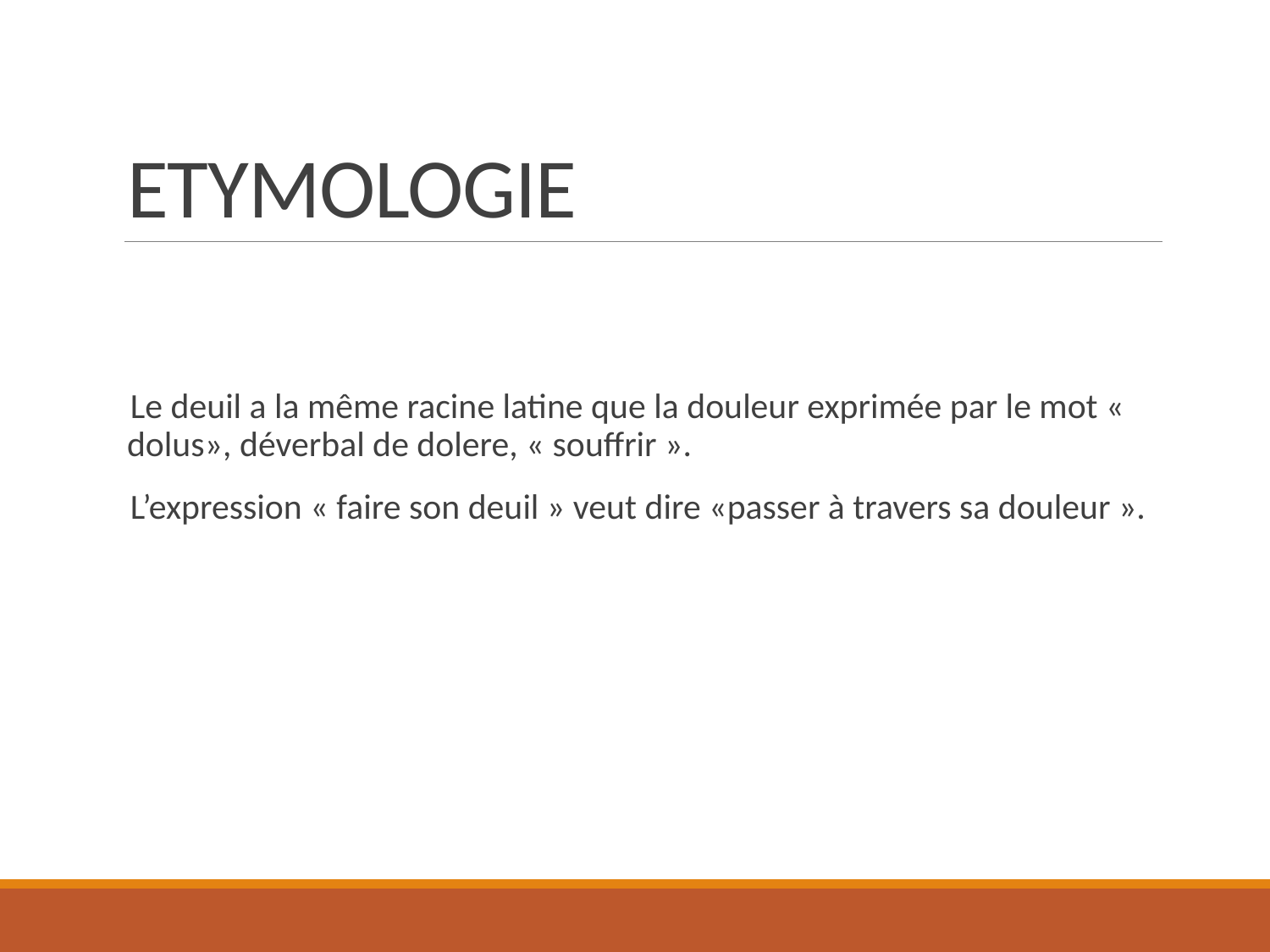

# ETYMOLOGIE

  Le deuil a la même racine latine que la douleur exprimée par le mot «     dolus», déverbal de dolere, « souffrir ».
  L’expression « faire son deuil » veut dire «passer à travers sa douleur ».